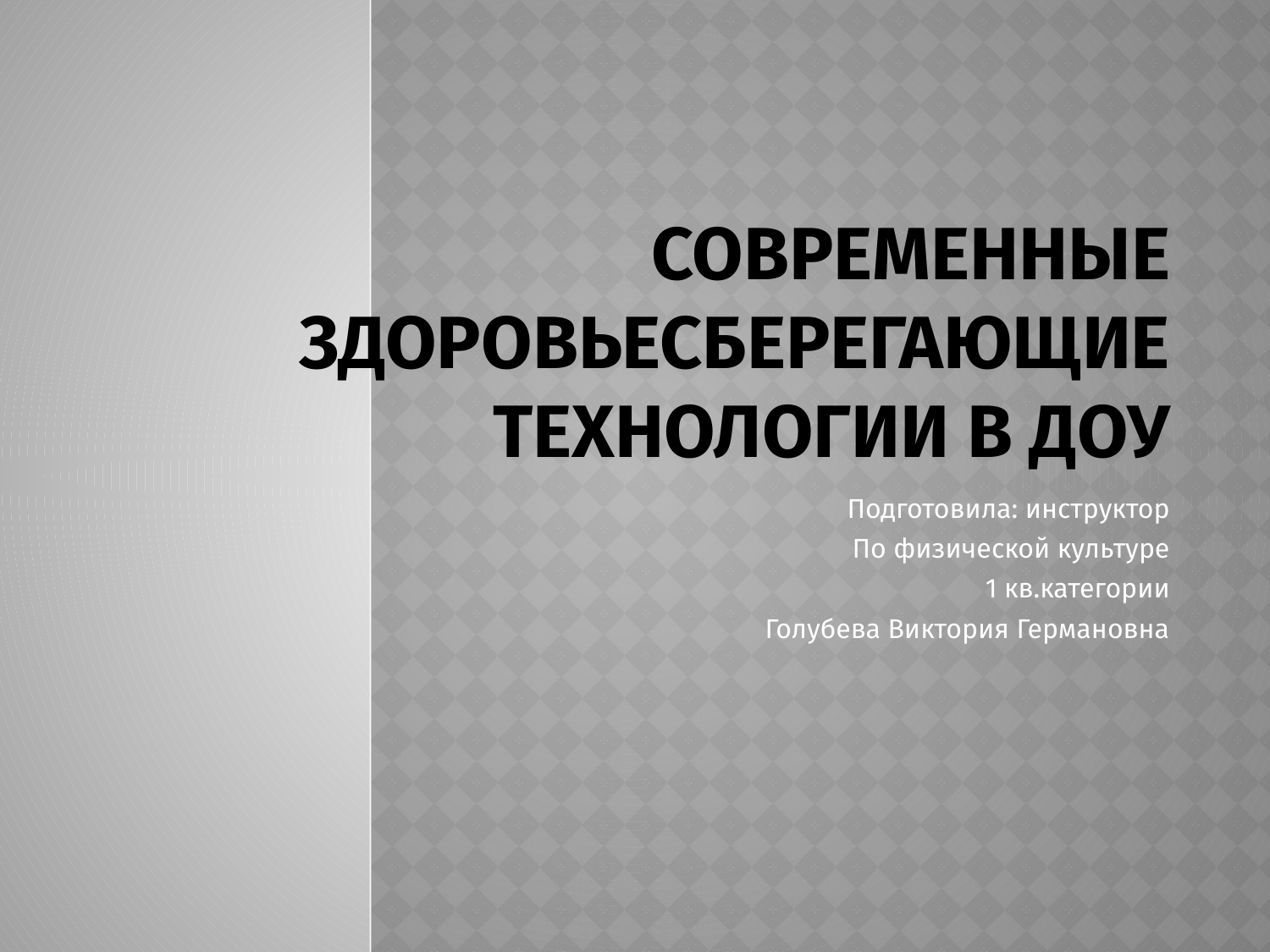

# Современные здоровьесберегающие технологии в ДОУ
Подготовила: инструктор
По физической культуре
1 кв.категории
Голубева Виктория Германовна